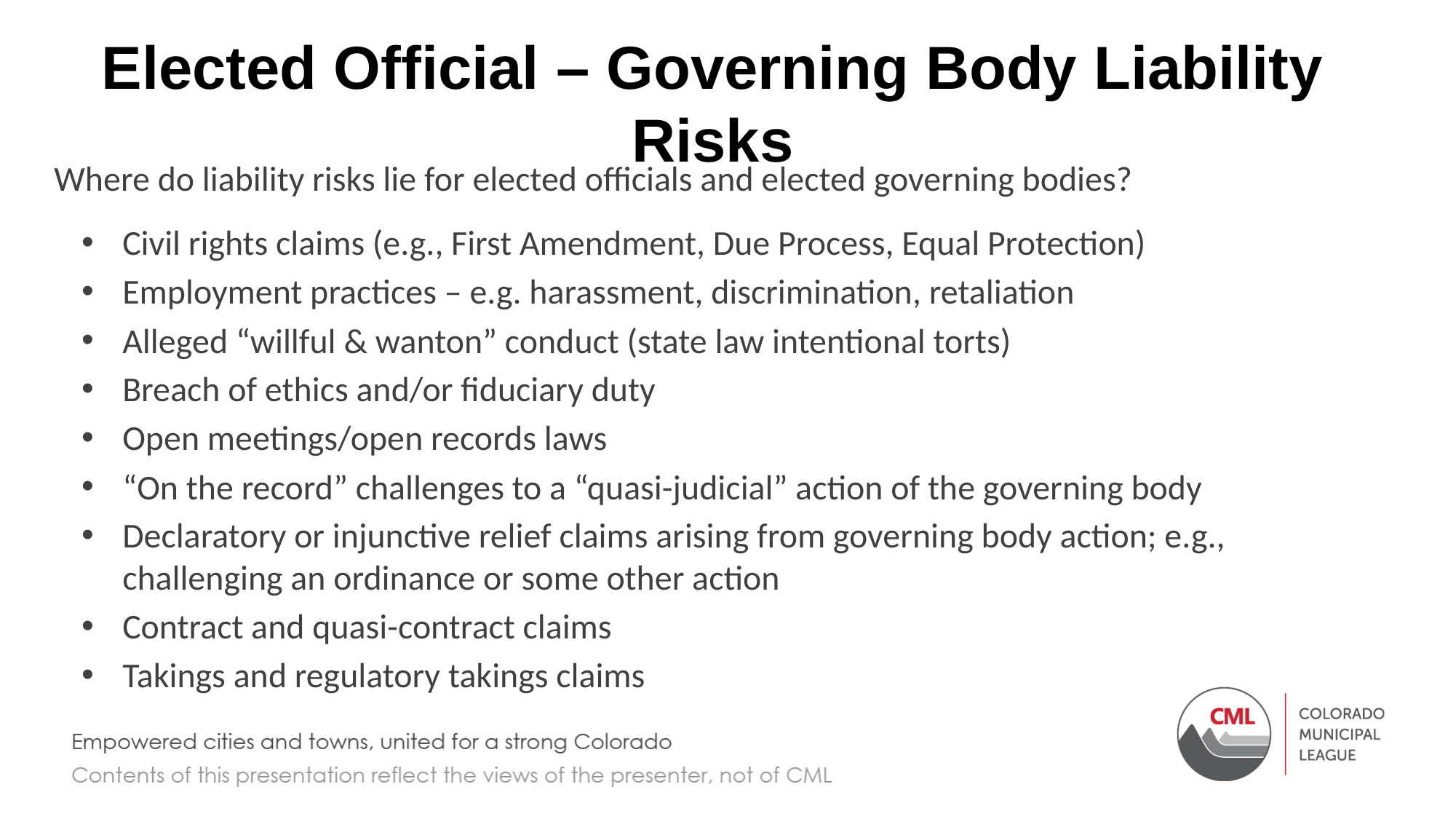

# Elected Official – Governing Body Liability Risks
Where do liability risks lie for elected officials and elected governing bodies?
Civil rights claims (e.g., First Amendment, Due Process, Equal Protection)
Employment practices – e.g. harassment, discrimination, retaliation
Alleged “willful & wanton” conduct (state law intentional torts)
Breach of ethics and/or fiduciary duty
Open meetings/open records laws
“On the record” challenges to a “quasi-judicial” action of the governing body
Declaratory or injunctive relief claims arising from governing body action; e.g., challenging an ordinance or some other action
Contract and quasi-contract claims
Takings and regulatory takings claims